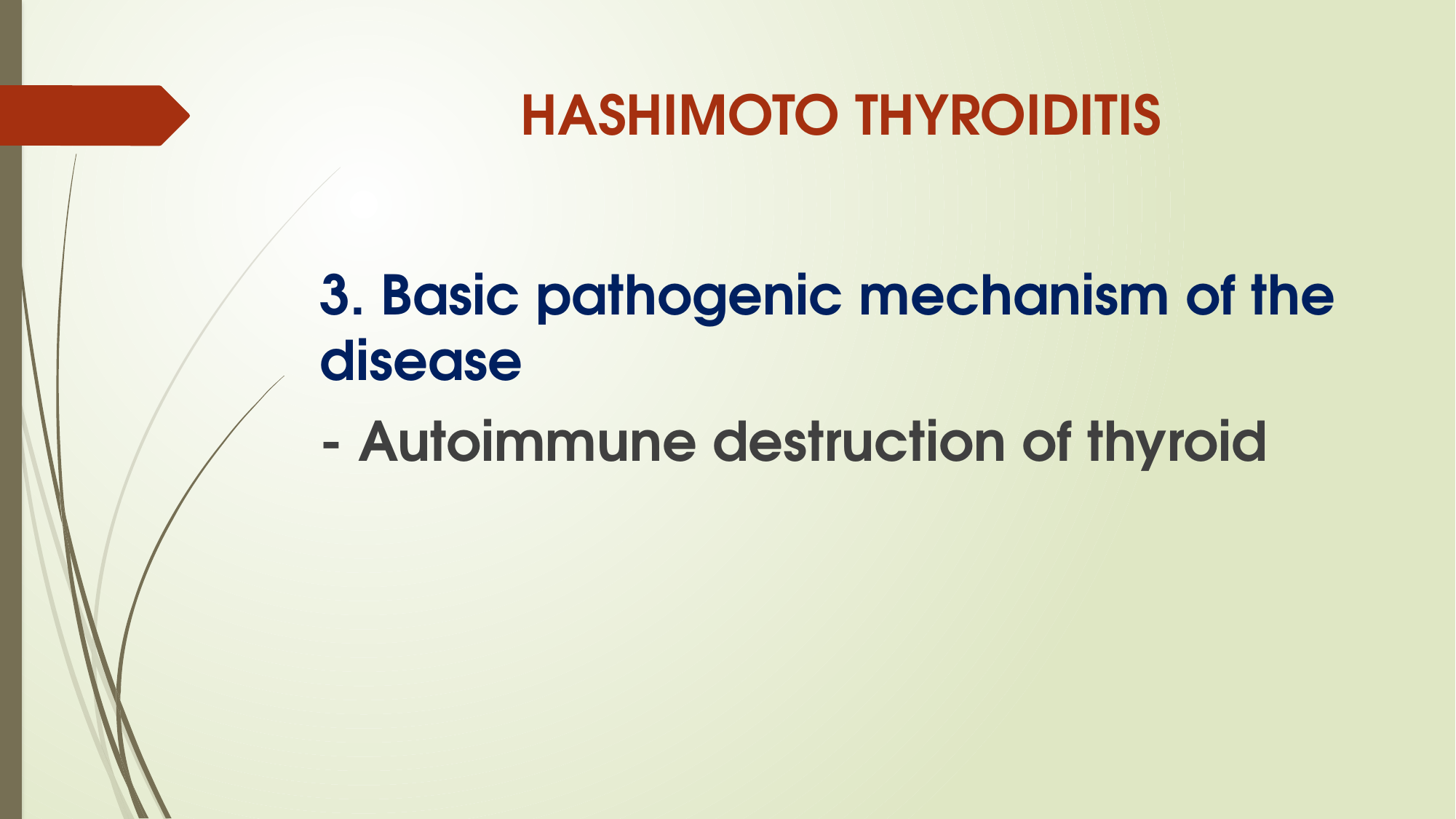

# HASHIMOTO THYROIDITIS
3. Basic pathogenic mechanism of the disease
- Autoimmune destruction of thyroid